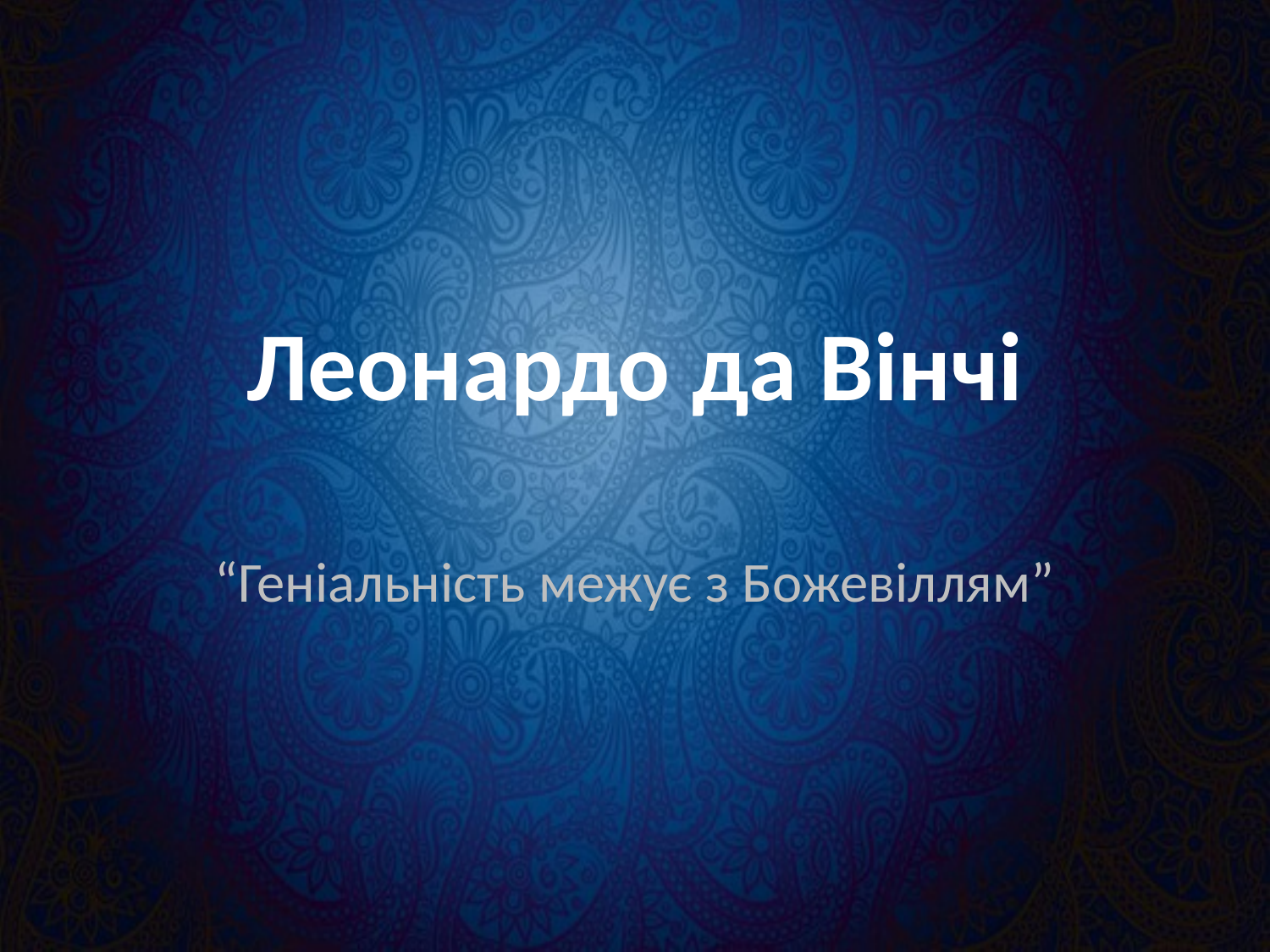

# Леонардо да Вінчі
“Геніальність межує з Божевіллям”